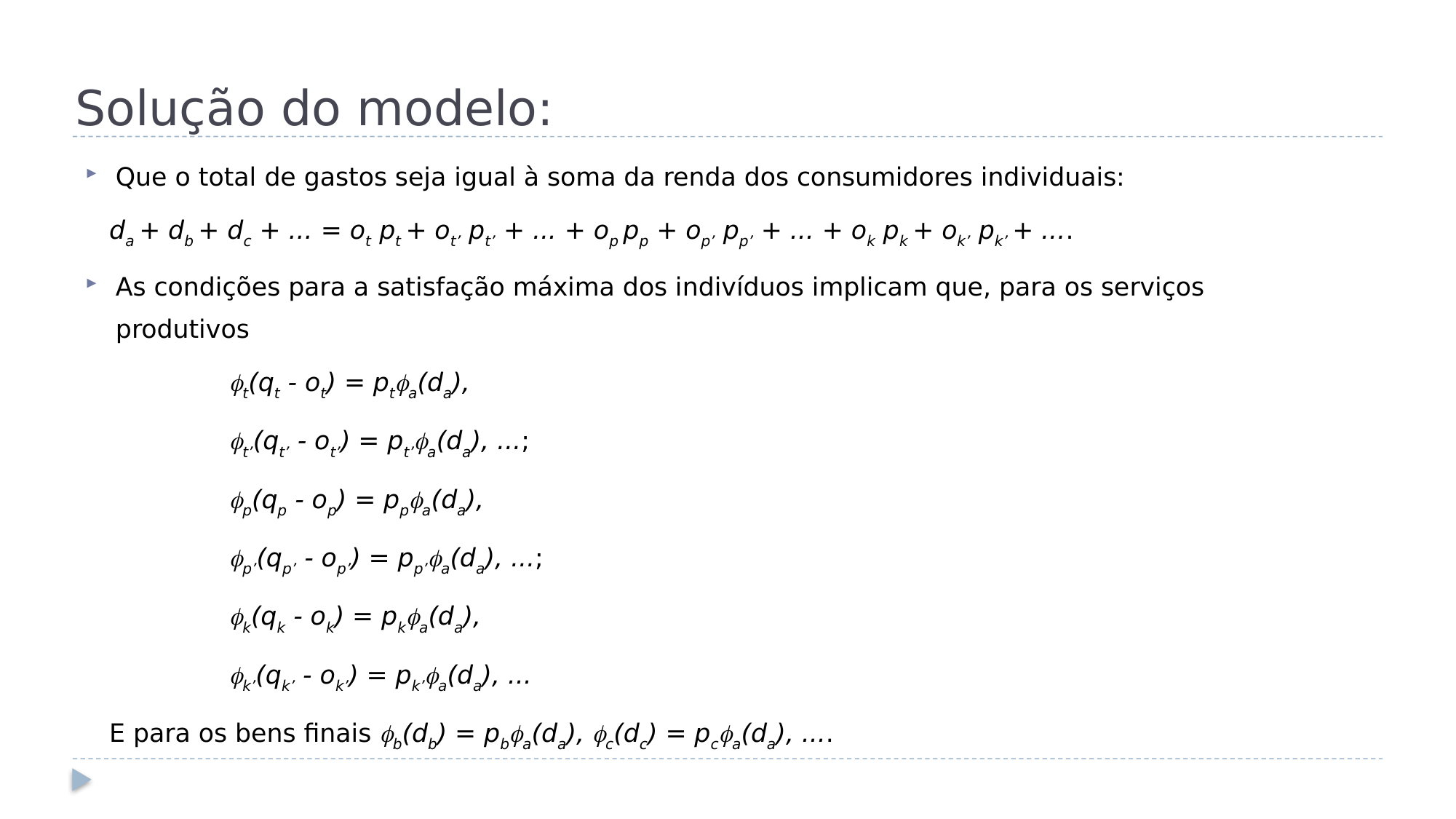

# Solução do modelo:
Que o total de gastos seja igual à soma da renda dos consumidores individuais:
   da + db + dc + ... = ot pt + ot’ pt’ + ... + op pp + op’ pp’ + ... + ok pk + ok’ pk’ + ....
As condições para a satisfação máxima dos indivíduos implicam que, para os serviços produtivos
                  φt(qt - ot) = ptφa(da),
                  φt’(qt’ - ot’) = pt’φa(da), ...;
                  φp(qp - op) = ppφa(da),
                  φp’(qp’ - op’) = pp’φa(da), ...;
                  φk(qk - ok) = pkφa(da),
                  φk’(qk’ - ok’) = pk’φa(da), ...
   E para os bens finais φb(db) = pbφa(da), φc(dc) = pcφa(da), ....